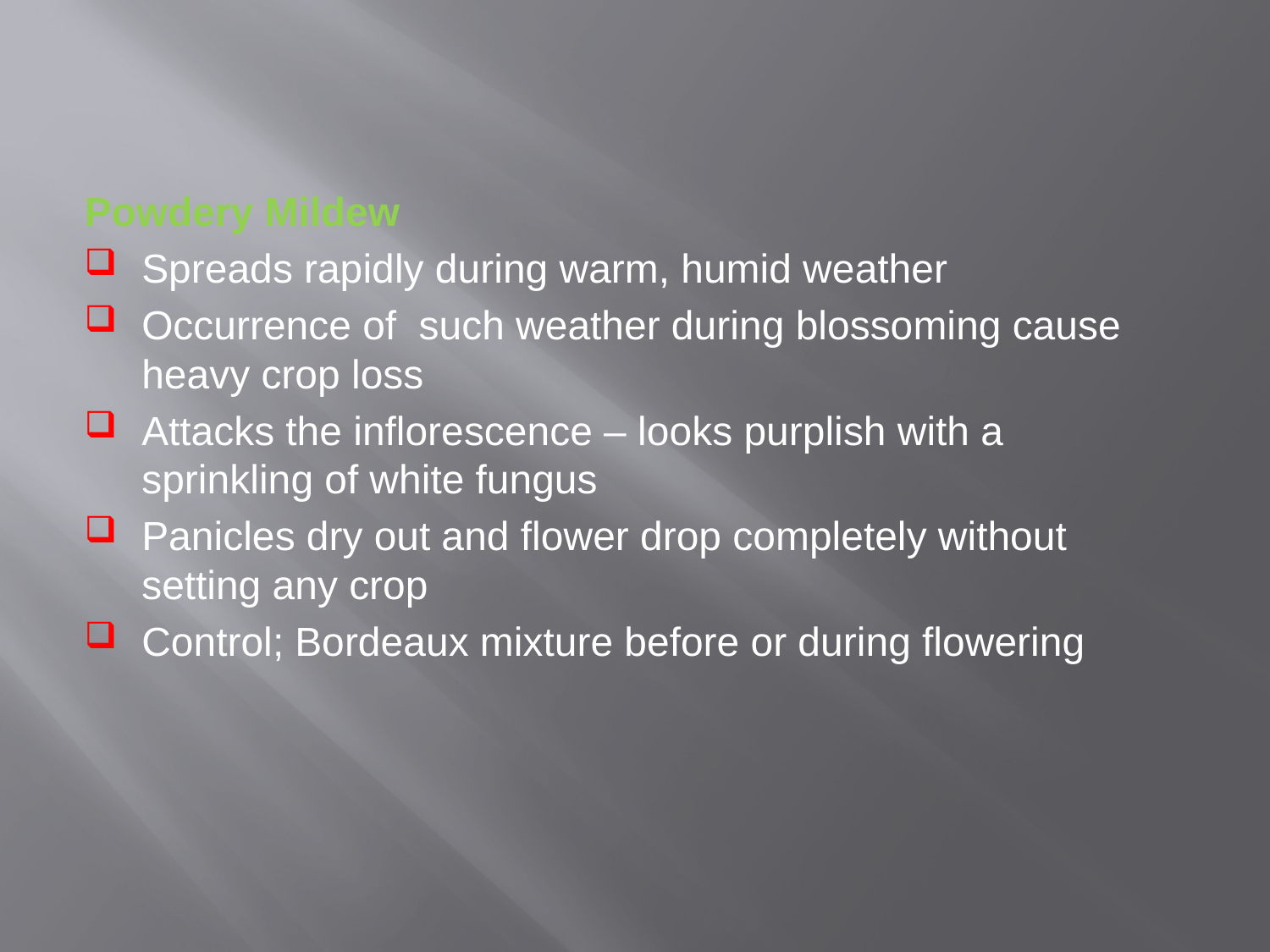

Powdery Mildew
Spreads rapidly during warm, humid weather
Occurrence of  such weather during blossoming cause heavy crop loss
Attacks the inflorescence – looks purplish with a sprinkling of white fungus
Panicles dry out and flower drop completely without setting any crop
Control; Bordeaux mixture before or during flowering